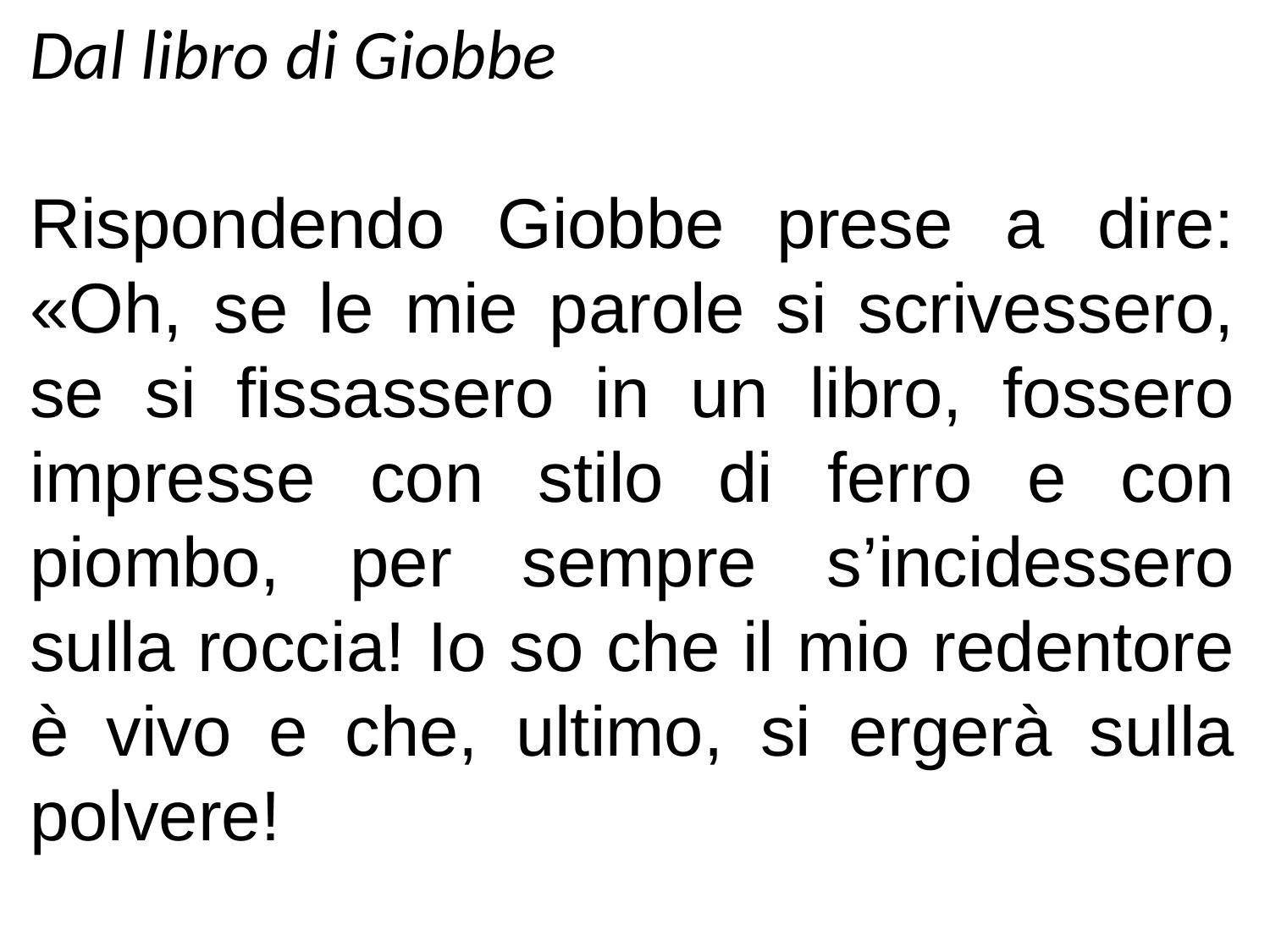

Dal libro di Giobbe

Rispondendo Giobbe prese a dire: «Oh, se le mie parole si scrivessero, se si fissassero in un libro, fossero impresse con stilo di ferro e con piombo, per sempre s’incidessero sulla roccia! Io so che il mio redentore è vivo e che, ultimo, si ergerà sulla polvere!